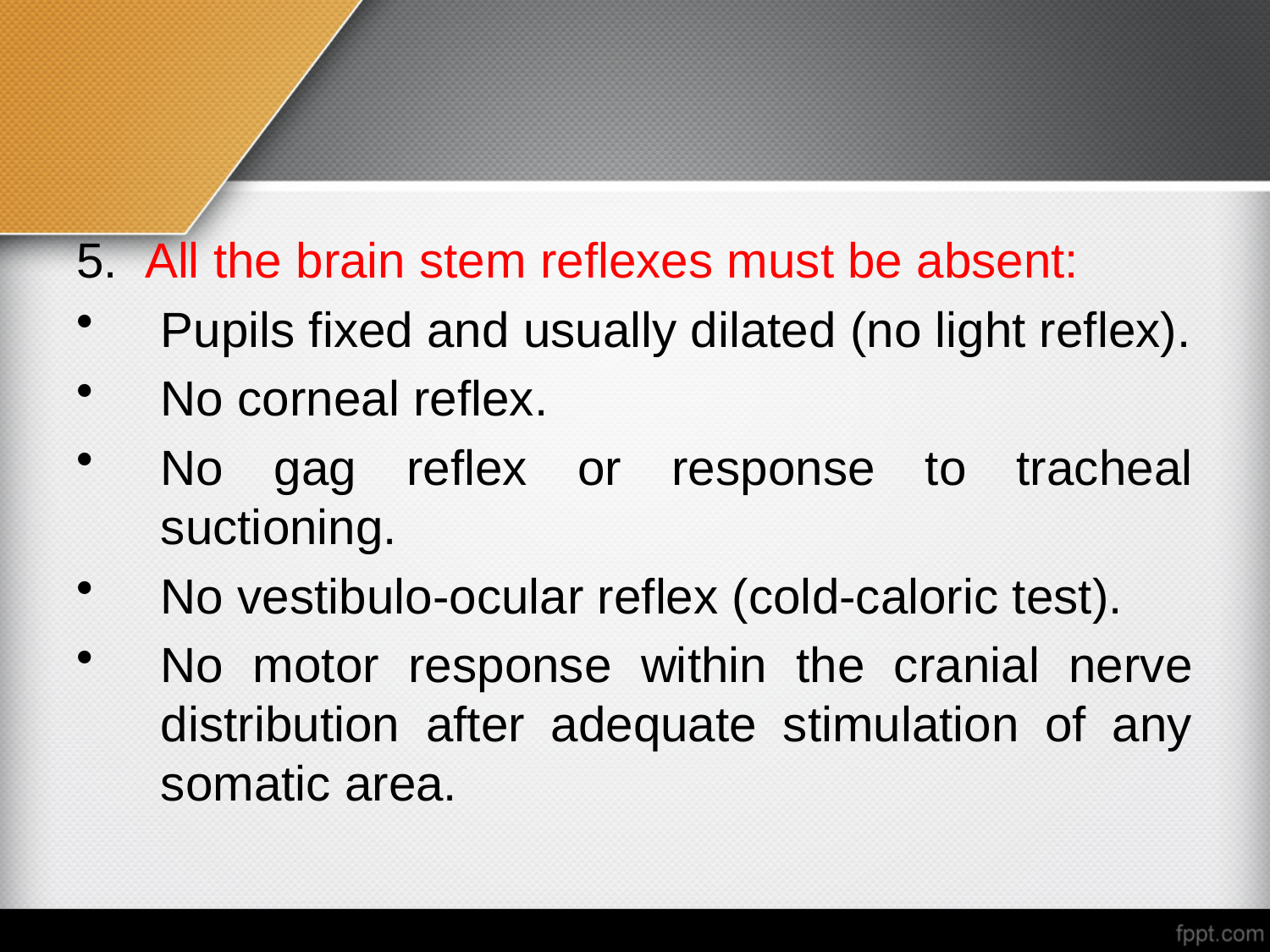

#
5.  All the brain stem reflexes must be absent:
Pupils fixed and usually dilated (no light reflex).
No corneal reflex.
No gag reflex or response to tracheal suctioning.
No vestibulo-ocular reflex (cold-caloric test).
No motor response within the cranial nerve distribution after adequate stimulation of any somatic area.